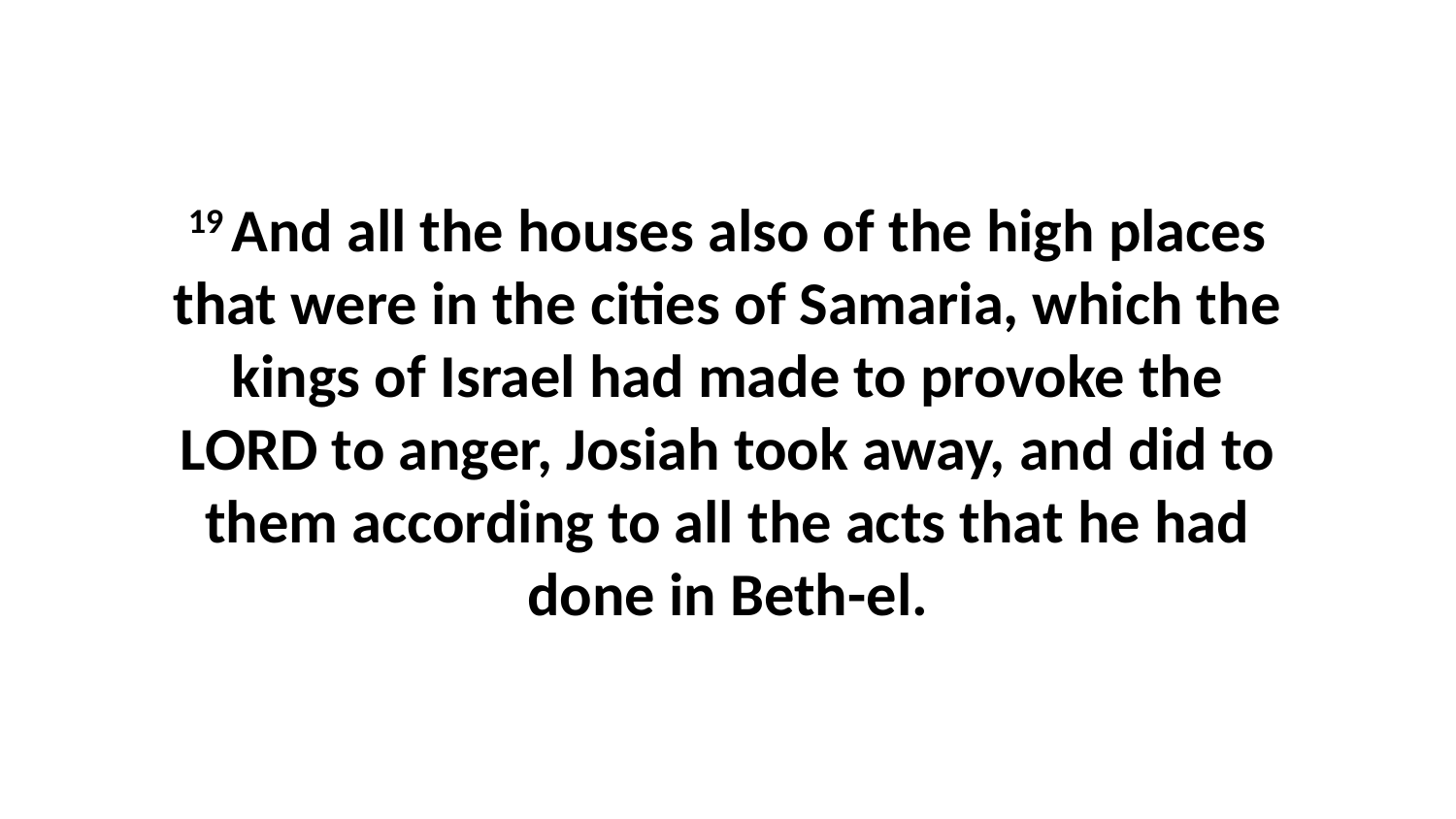

19 And all the houses also of the high places that were in the cities of Samaria, which the kings of Israel had made to provoke the LORD to anger, Josiah took away, and did to them according to all the acts that he had done in Beth-el.